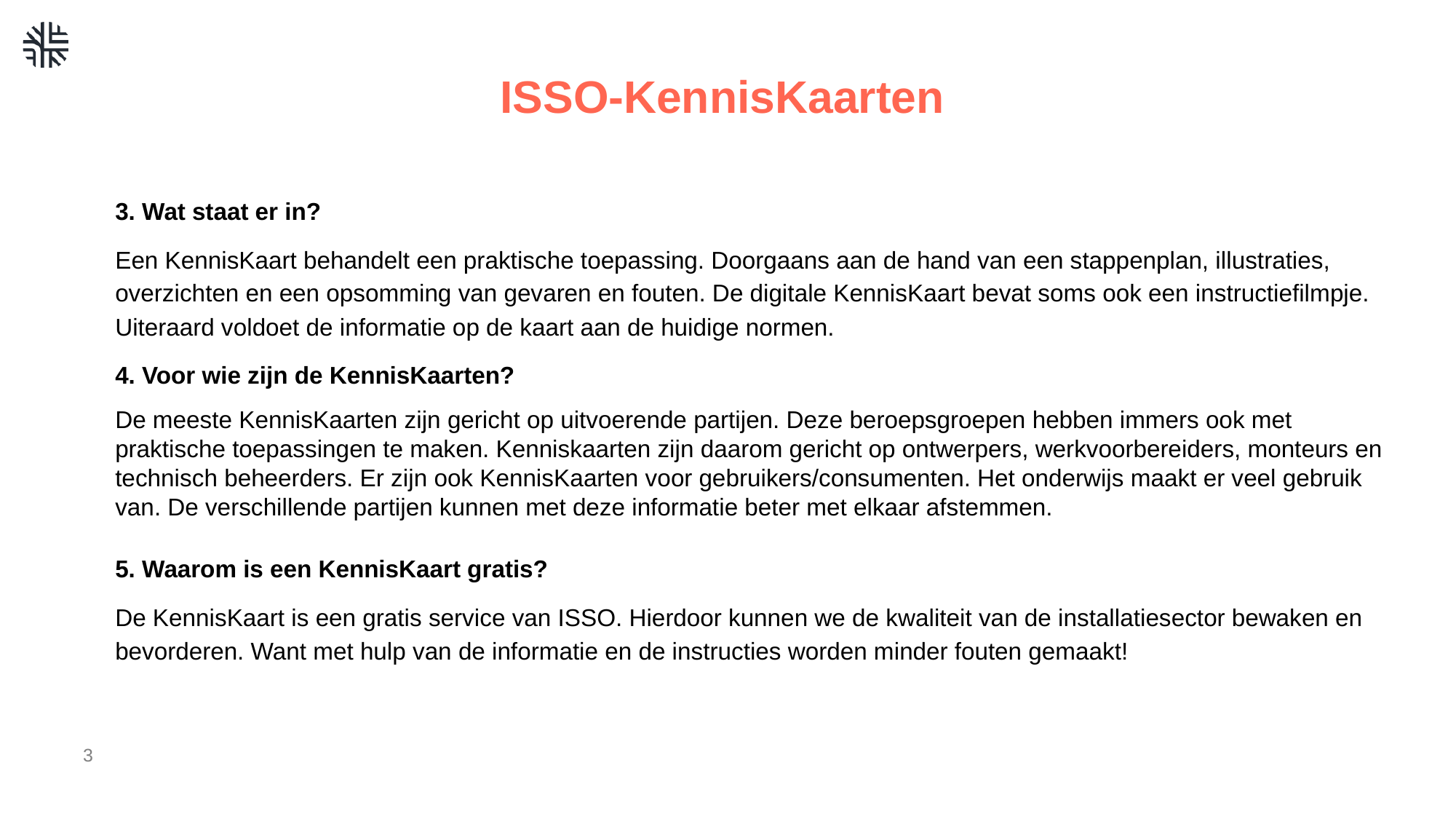

# ISSO-KennisKaarten
3. Wat staat er in?
Een KennisKaart behandelt een praktische toepassing. Doorgaans aan de hand van een stappenplan, illustraties, overzichten en een opsomming van gevaren en fouten. De digitale KennisKaart bevat soms ook een instructiefilmpje. Uiteraard voldoet de informatie op de kaart aan de huidige normen.
4. Voor wie zijn de KennisKaarten?
De meeste KennisKaarten zijn gericht op uitvoerende partijen. Deze beroepsgroepen hebben immers ook met praktische toepassingen te maken. Kenniskaarten zijn daarom gericht op ontwerpers, werkvoorbereiders, monteurs en technisch beheerders. Er zijn ook KennisKaarten voor gebruikers/consumenten. Het onderwijs maakt er veel gebruik van. De verschillende partijen kunnen met deze informatie beter met elkaar afstemmen.

5. Waarom is een KennisKaart gratis?
De KennisKaart is een gratis service van ISSO. Hierdoor kunnen we de kwaliteit van de installatiesector bewaken en bevorderen. Want met hulp van de informatie en de instructies worden minder fouten gemaakt!

3